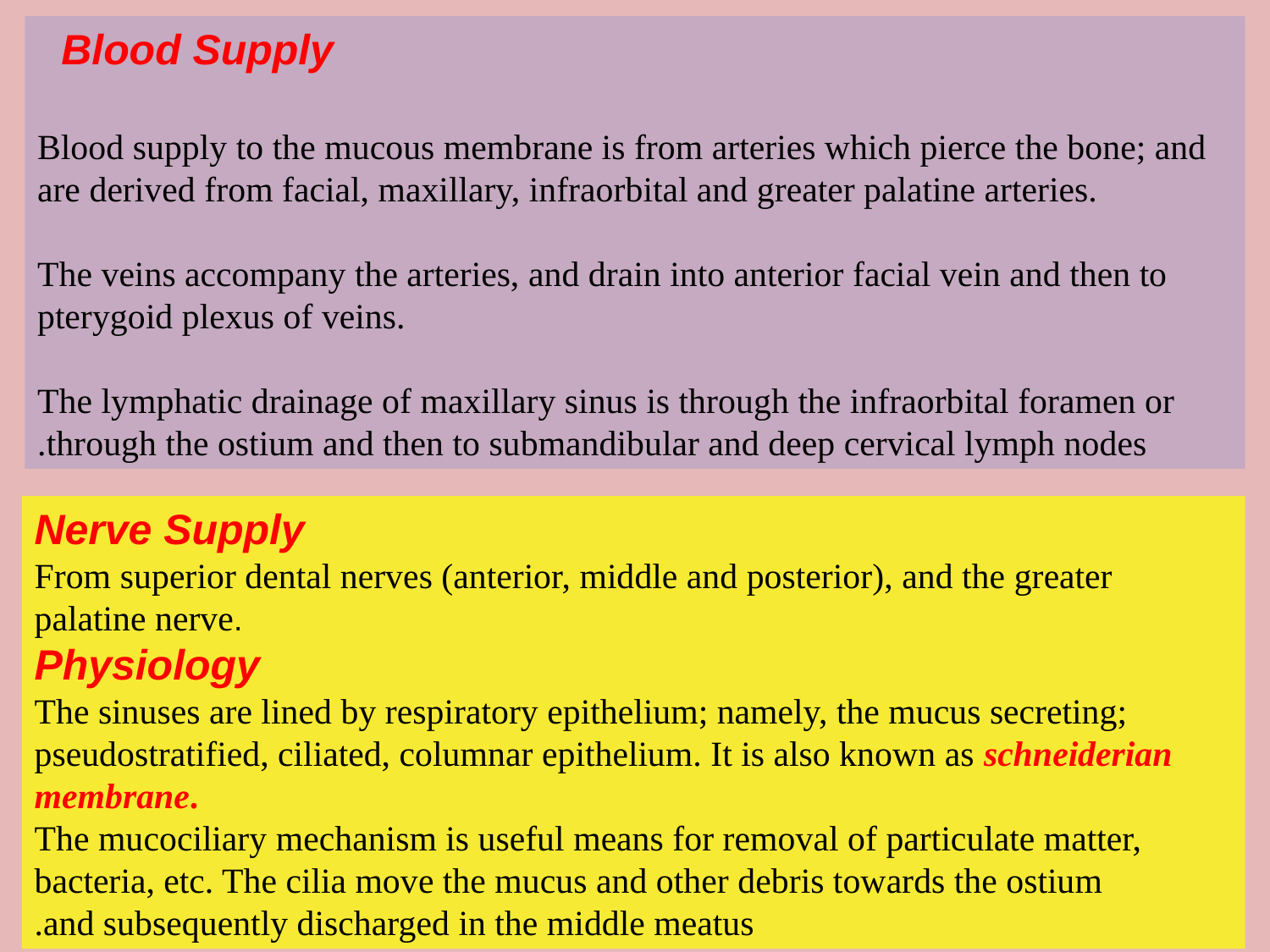

Blood Supply

Blood supply to the mucous membrane is from arteries which pierce the bone; and are derived from facial, maxillary, infraorbital and greater palatine arteries.

The veins accompany the arteries, and drain into anterior facial vein and then to pterygoid plexus of veins.

The lymphatic drainage of maxillary sinus is through the infraorbital foramen or through the ostium and then to submandibular and deep cervical lymph nodes.
Nerve Supply
From superior dental nerves (anterior, middle and posterior), and the greater palatine nerve.
Physiology
The sinuses are lined by respiratory epithelium; namely, the mucus secreting; pseudostratified, ciliated, columnar epithelium. It is also known as schneiderian membrane.
The mucociliary mechanism is useful means for removal of particulate matter, bacteria, etc. The cilia move the mucus and other debris towards the ostium
and subsequently discharged in the middle meatus.